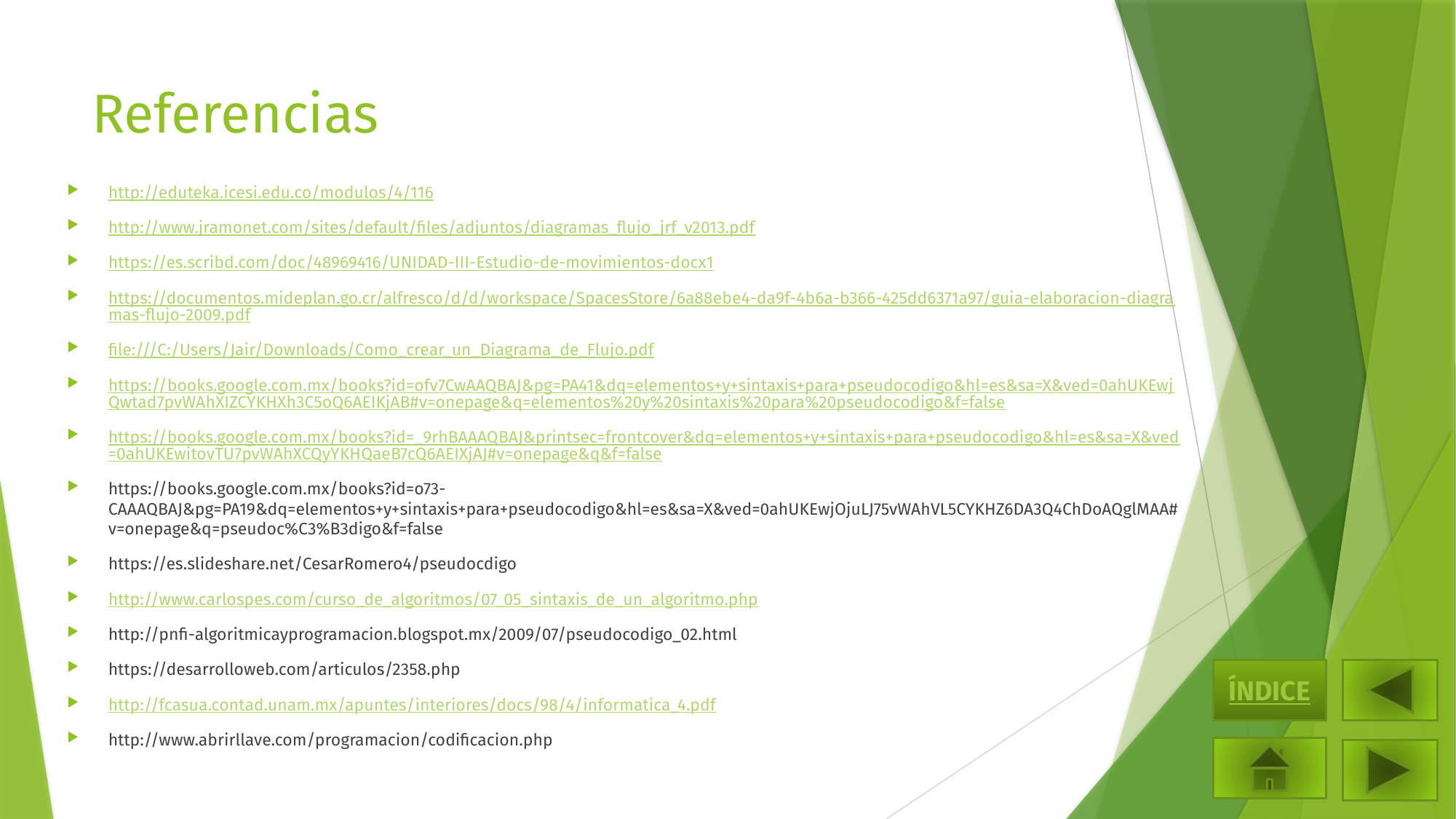

# Referencias
http://eduteka.icesi.edu.co/modulos/4/116
http://www.jramonet.com/sites/default/files/adjuntos/diagramas_flujo_jrf_v2013.pdf
https://es.scribd.com/doc/48969416/UNIDAD-III-Estudio-de-movimientos-docx1
https://documentos.mideplan.go.cr/alfresco/d/d/workspace/SpacesStore/6a88ebe4-da9f-4b6a-b366-425dd6371a97/guia-elaboracion-diagramas-flujo-2009.pdf
file:///C:/Users/Jair/Downloads/Como_crear_un_Diagrama_de_Flujo.pdf
https://books.google.com.mx/books?id=ofv7CwAAQBAJ&pg=PA41&dq=elementos+y+sintaxis+para+pseudocodigo&hl=es&sa=X&ved=0ahUKEwjQwtad7pvWAhXIZCYKHXh3C5oQ6AEIKjAB#v=onepage&q=elementos%20y%20sintaxis%20para%20pseudocodigo&f=false
https://books.google.com.mx/books?id=_9rhBAAAQBAJ&printsec=frontcover&dq=elementos+y+sintaxis+para+pseudocodigo&hl=es&sa=X&ved=0ahUKEwitovTU7pvWAhXCQyYKHQaeB7cQ6AEIXjAJ#v=onepage&q&f=false
https://books.google.com.mx/books?id=o73-CAAAQBAJ&pg=PA19&dq=elementos+y+sintaxis+para+pseudocodigo&hl=es&sa=X&ved=0ahUKEwjOjuLJ75vWAhVL5CYKHZ6DA3Q4ChDoAQglMAA#v=onepage&q=pseudoc%C3%B3digo&f=false
https://es.slideshare.net/CesarRomero4/pseudocdigo
http://www.carlospes.com/curso_de_algoritmos/07_05_sintaxis_de_un_algoritmo.php
http://pnfi-algoritmicayprogramacion.blogspot.mx/2009/07/pseudocodigo_02.html
https://desarrolloweb.com/articulos/2358.php
http://fcasua.contad.unam.mx/apuntes/interiores/docs/98/4/informatica_4.pdf
http://www.abrirllave.com/programacion/codificacion.php
ÍNDICE